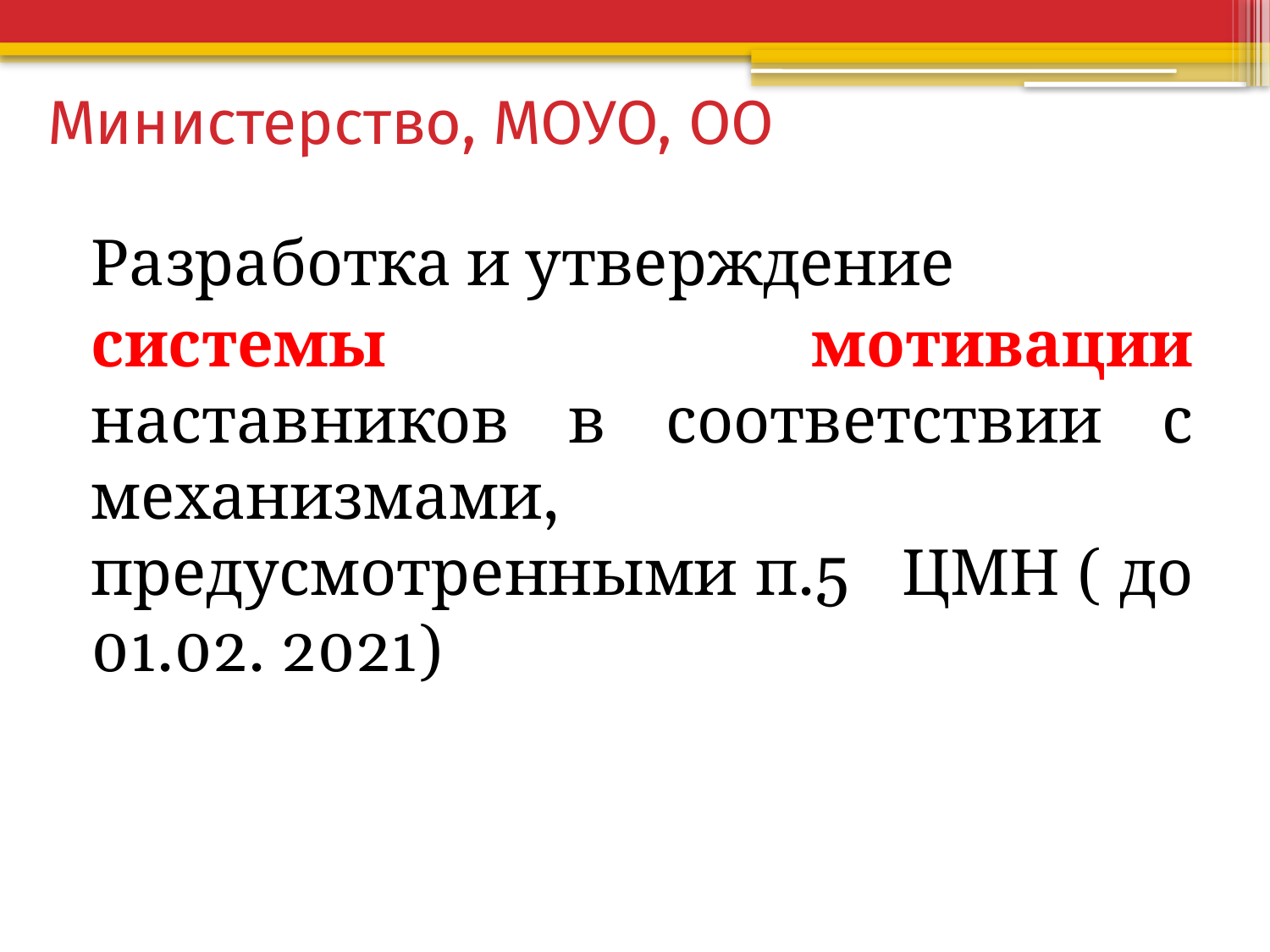

# Министерство, МОУО, ОО
Разработка и утверждение
системы мотивации наставников в соответствии с механизмами, предусмотренными п.5   ЦМН ( до 01.02. 2021)